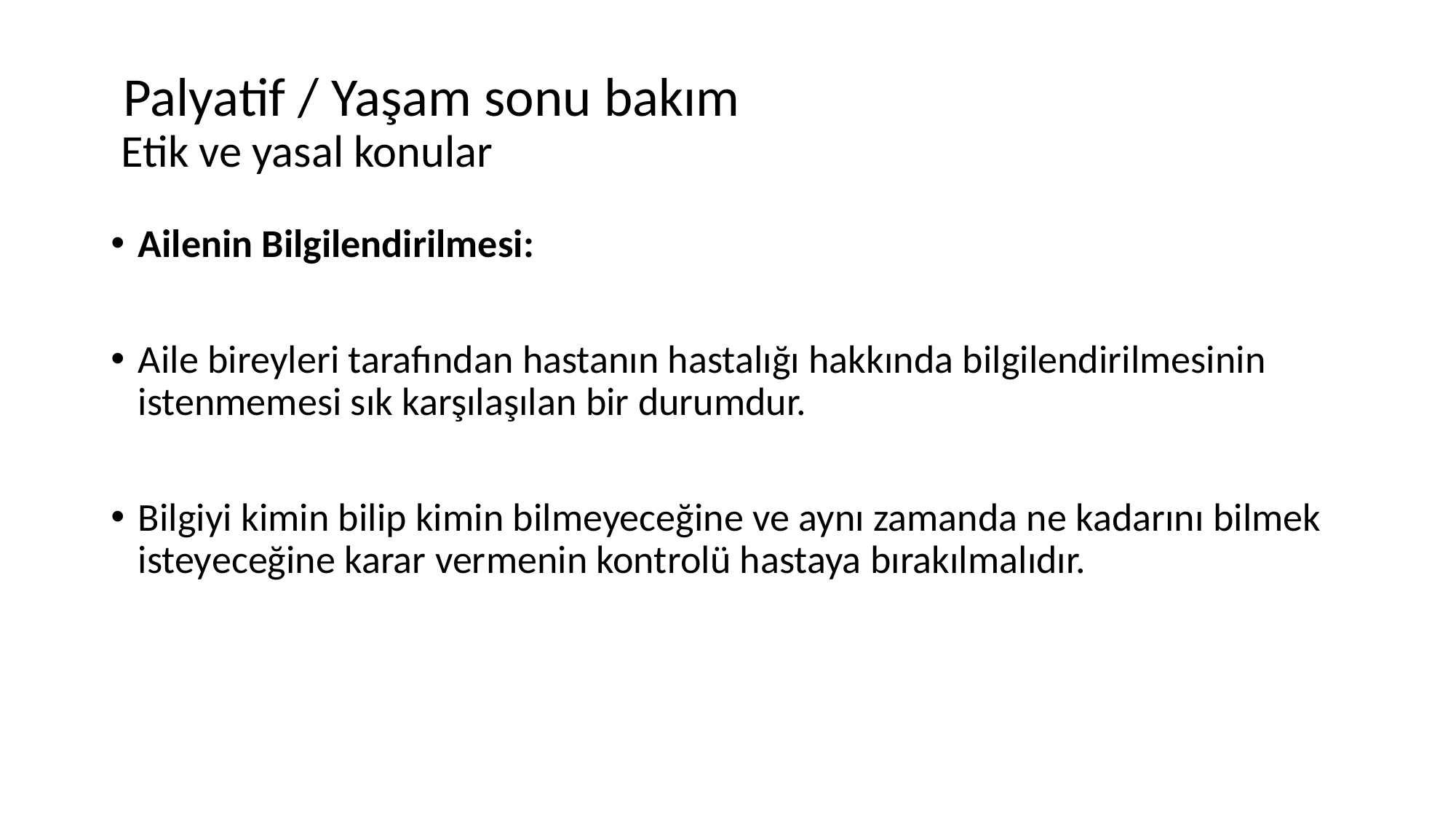

# Palyatif / Yaşam sonu bakım Etik ve yasal konular
Ailenin Bilgilendirilmesi:

Aile bireyleri tarafından hastanın hastalığı hakkında bilgilendirilmesinin istenmemesi sık karşılaşılan bir durumdur.

Bilgiyi kimin bilip kimin bilmeyeceğine ve aynı zamanda ne kadarını bilmek isteyeceğine karar vermenin kontrolü hastaya bırakılmalıdır.